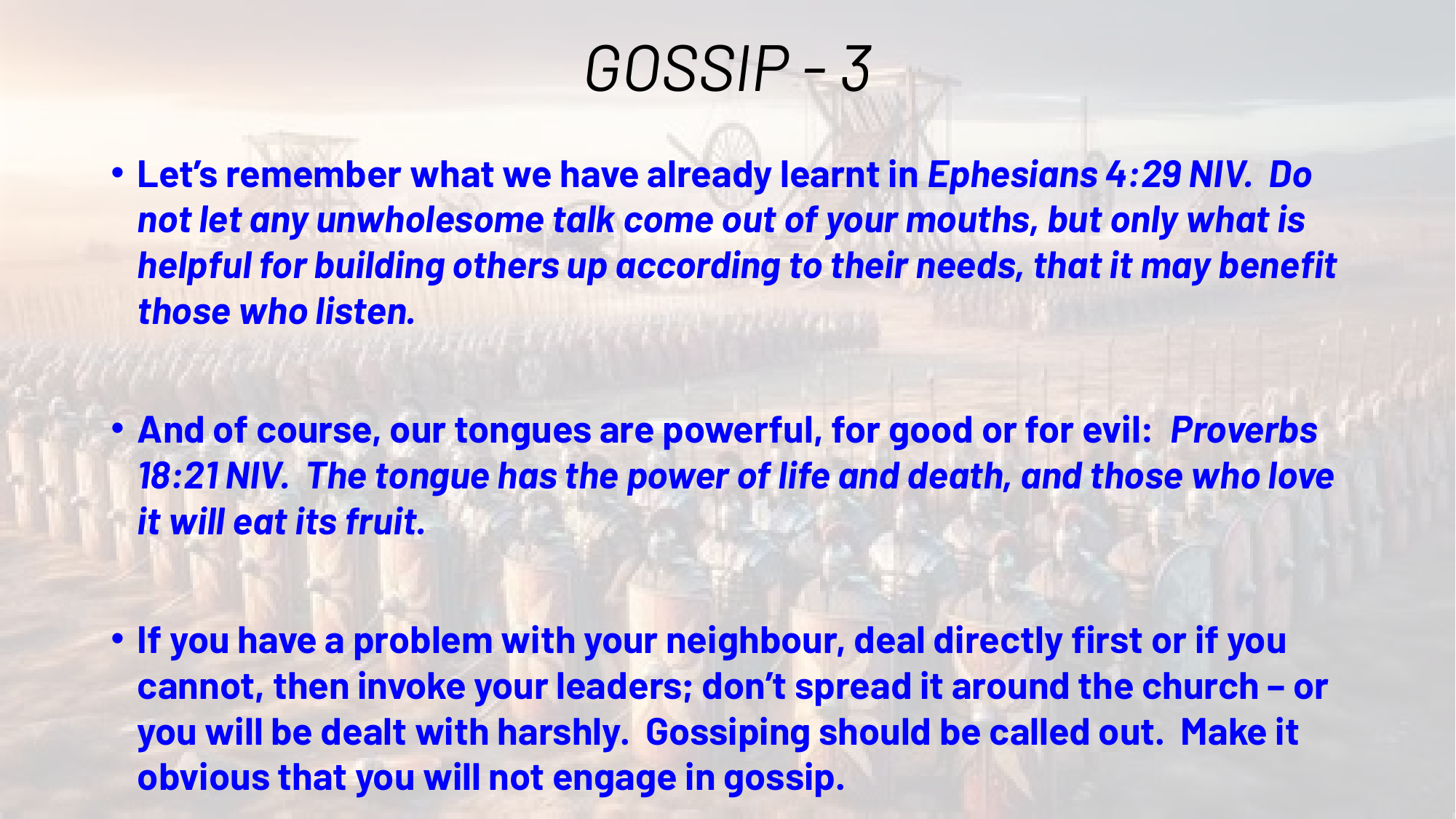

# GOSSIP - 3
Let’s remember what we have already learnt in Ephesians 4:29 NIV.  Do not let any unwholesome talk come out of your mouths, but only what is helpful for building others up according to their needs, that it may benefit those who listen.

And of course, our tongues are powerful, for good or for evil:  Proverbs 18:21 NIV.  The tongue has the power of life and death, and those who love it will eat its fruit.

If you have a problem with your neighbour, deal directly first or if you cannot, then invoke your leaders; don’t spread it around the church – or you will be dealt with harshly.  Gossiping should be called out.  Make it obvious that you will not engage in gossip.